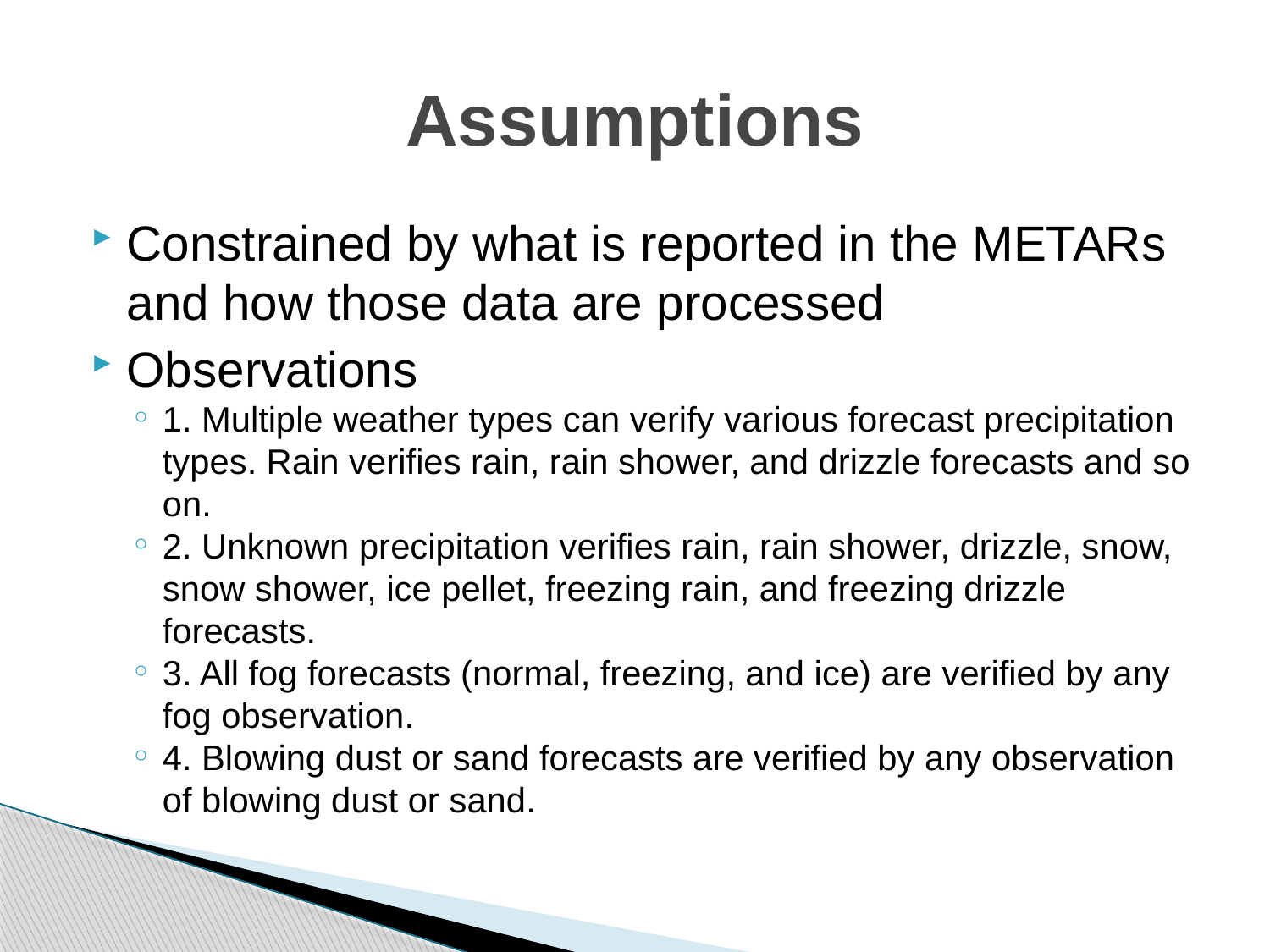

# Assumptions
Constrained by what is reported in the METARs and how those data are processed
Observations
1. Multiple weather types can verify various forecast precipitation types. Rain verifies rain, rain shower, and drizzle forecasts and so on.
2. Unknown precipitation verifies rain, rain shower, drizzle, snow, snow shower, ice pellet, freezing rain, and freezing drizzle forecasts.
3. All fog forecasts (normal, freezing, and ice) are verified by any fog observation.
4. Blowing dust or sand forecasts are verified by any observation of blowing dust or sand.